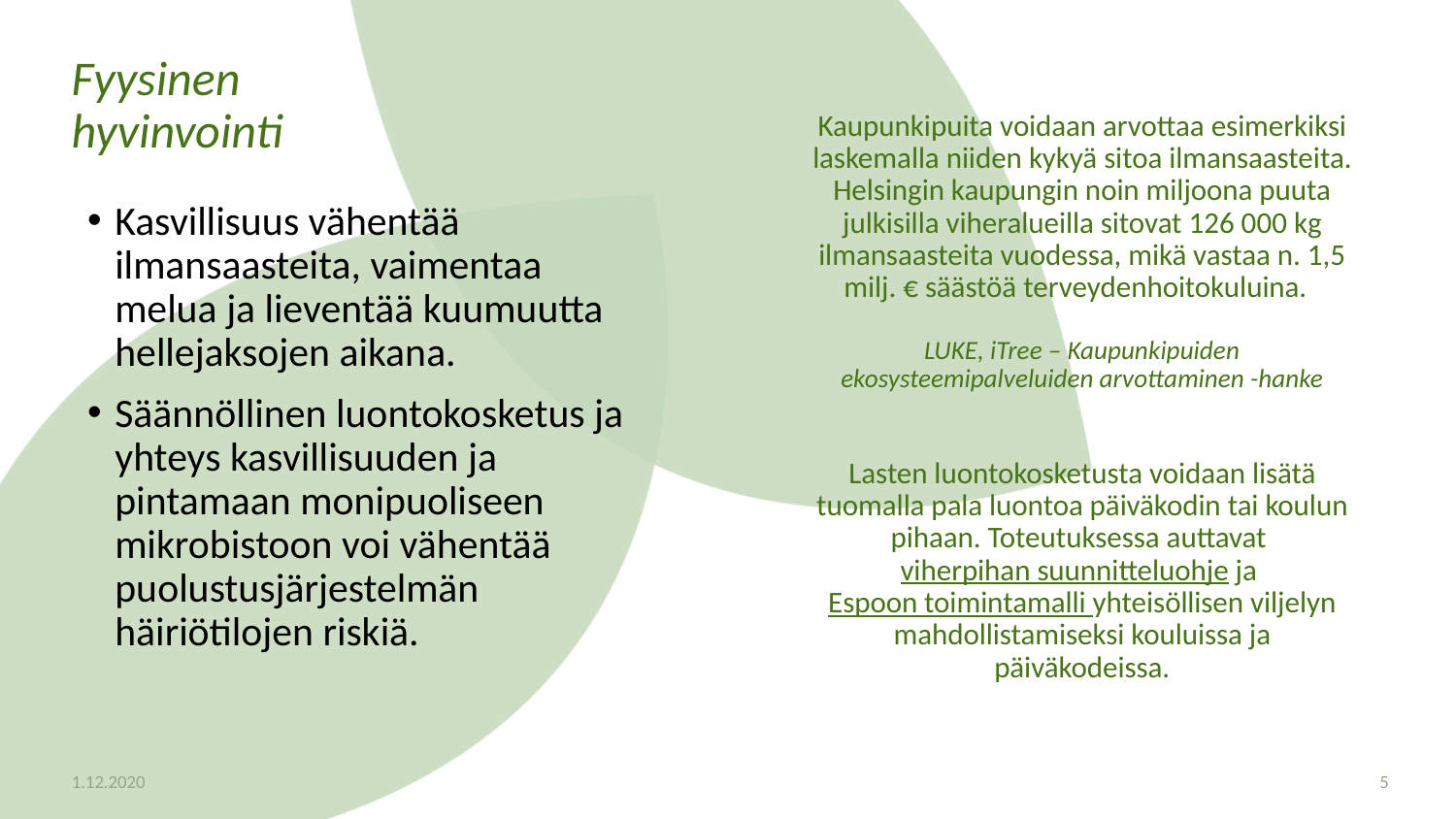

Fyysinen hyvinvointi

Kaupunkipuita voidaan arvottaa esimerkiksi laskemalla niiden kykyä sitoa ilmansaasteita. Helsingin kaupungin noin miljoona puuta julkisilla viheralueilla sitovat 126 000 kg ilmansaasteita vuodessa, mikä vastaa n. 1,5 milj. € säästöä terveydenhoitokuluina.
LUKE, iTree – Kaupunkipuiden ekosysteemipalveluiden arvottaminen -hanke

Lasten luontokosketusta voidaan lisätä tuomalla pala luontoa päiväkodin tai koulun pihaan. Toteutuksessa auttavat viherpihan suunnitteluohje ja Espoon toimintamalli yhteisöllisen viljelyn mahdollistamiseksi kouluissa ja päiväkodeissa.
Kasvillisuus vähentää ilmansaasteita, vaimentaa melua ja lieventää kuumuutta hellejaksojen aikana.
Säännöllinen luontokosketus ja yhteys kasvillisuuden ja pintamaan monipuoliseen mikrobistoon voi vähentää puolustusjärjestelmän häiriötilojen riskiä.

1.12.2020
5